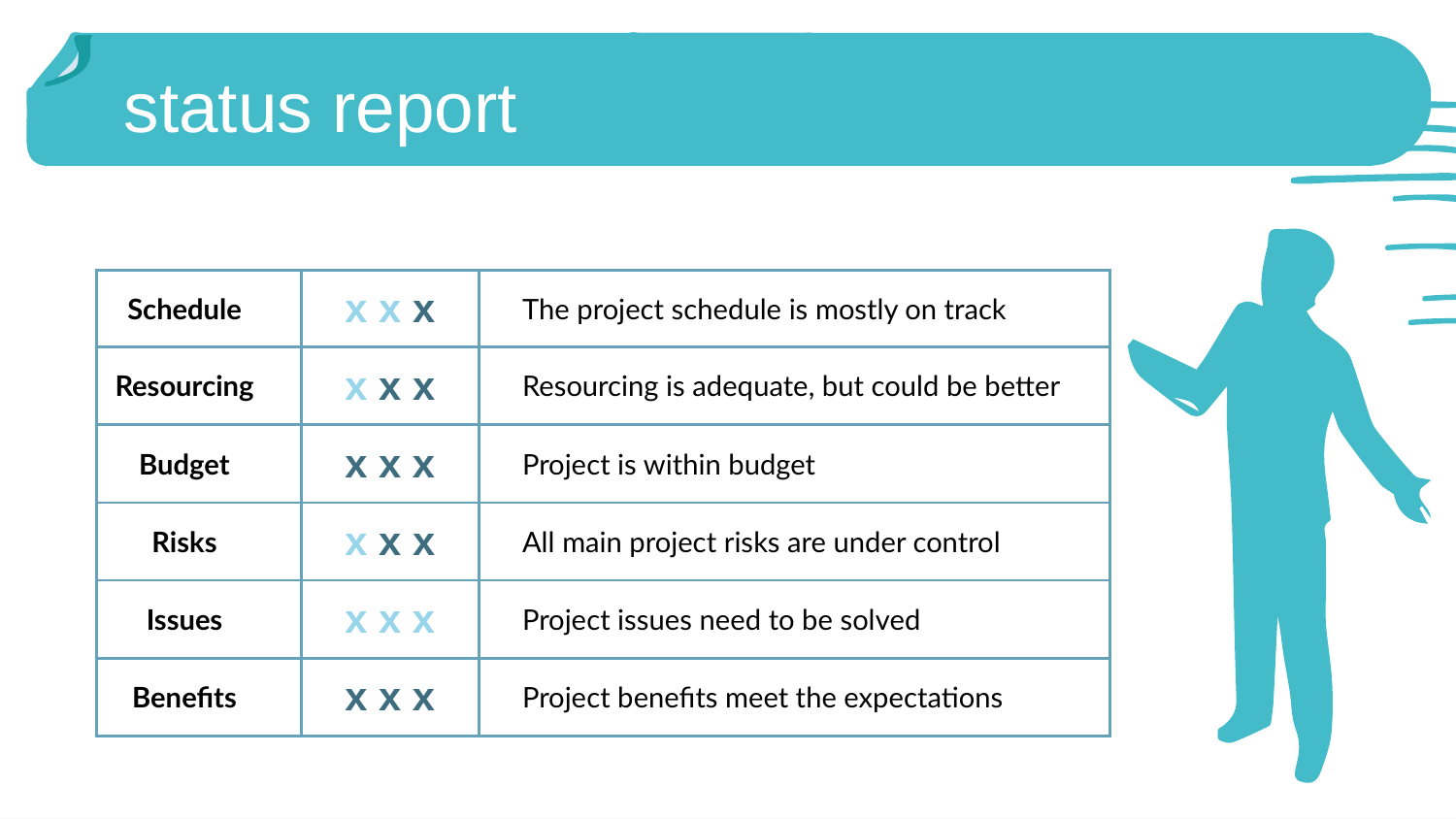

# status report

| Schedule | x x x | The project schedule is mostly on track |
| --- | --- | --- |
| Resourcing | x x x | Resourcing is adequate, but could be better |
| Budget | x x x | Project is within budget |
| Risks | x x x | All main project risks are under control |
| Issues | x x x | Project issues need to be solved |
| Benefits | x x x | Project benefits meet the expectations |